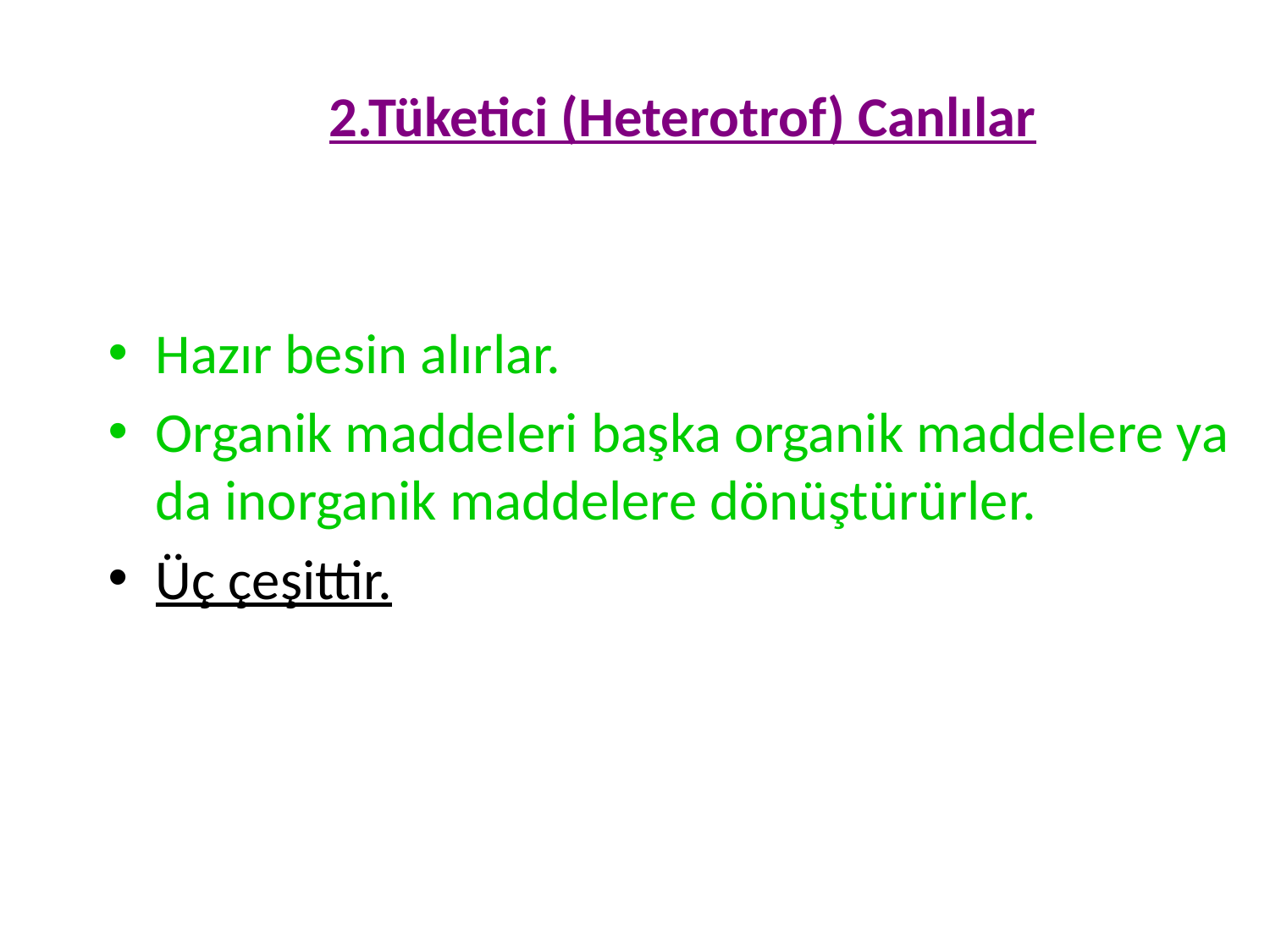

2.Tüketici (Heterotrof) Canlılar

Hazır besin alırlar.
Organik maddeleri başka organik maddelere ya da inorganik maddelere dönüştürürler.
Üç çeşittir.